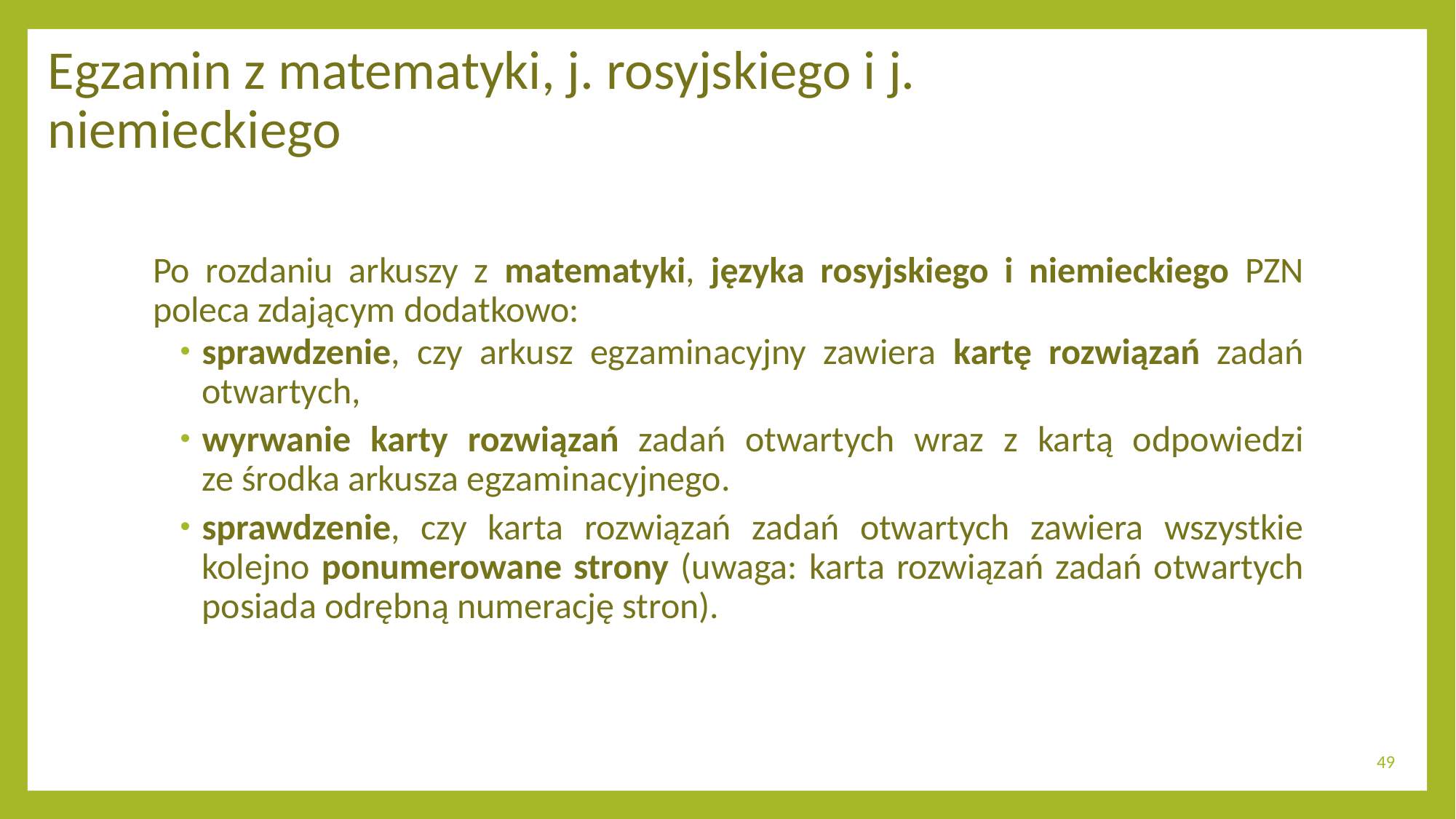

# Egzamin z matematyki, j. rosyjskiego i j. niemieckiego
Po rozdaniu arkuszy z matematyki, języka rosyjskiego i niemieckiego PZN poleca zdającym dodatkowo:
sprawdzenie, czy arkusz egzaminacyjny zawiera kartę rozwiązań zadań otwartych,
wyrwanie karty rozwiązań zadań otwartych wraz z kartą odpowiedzi
ze środka arkusza egzaminacyjnego.
sprawdzenie, czy karta rozwiązań zadań otwartych zawiera wszystkie kolejno ponumerowane strony (uwaga: karta rozwiązań zadań otwartych posiada odrębną numerację stron).

49